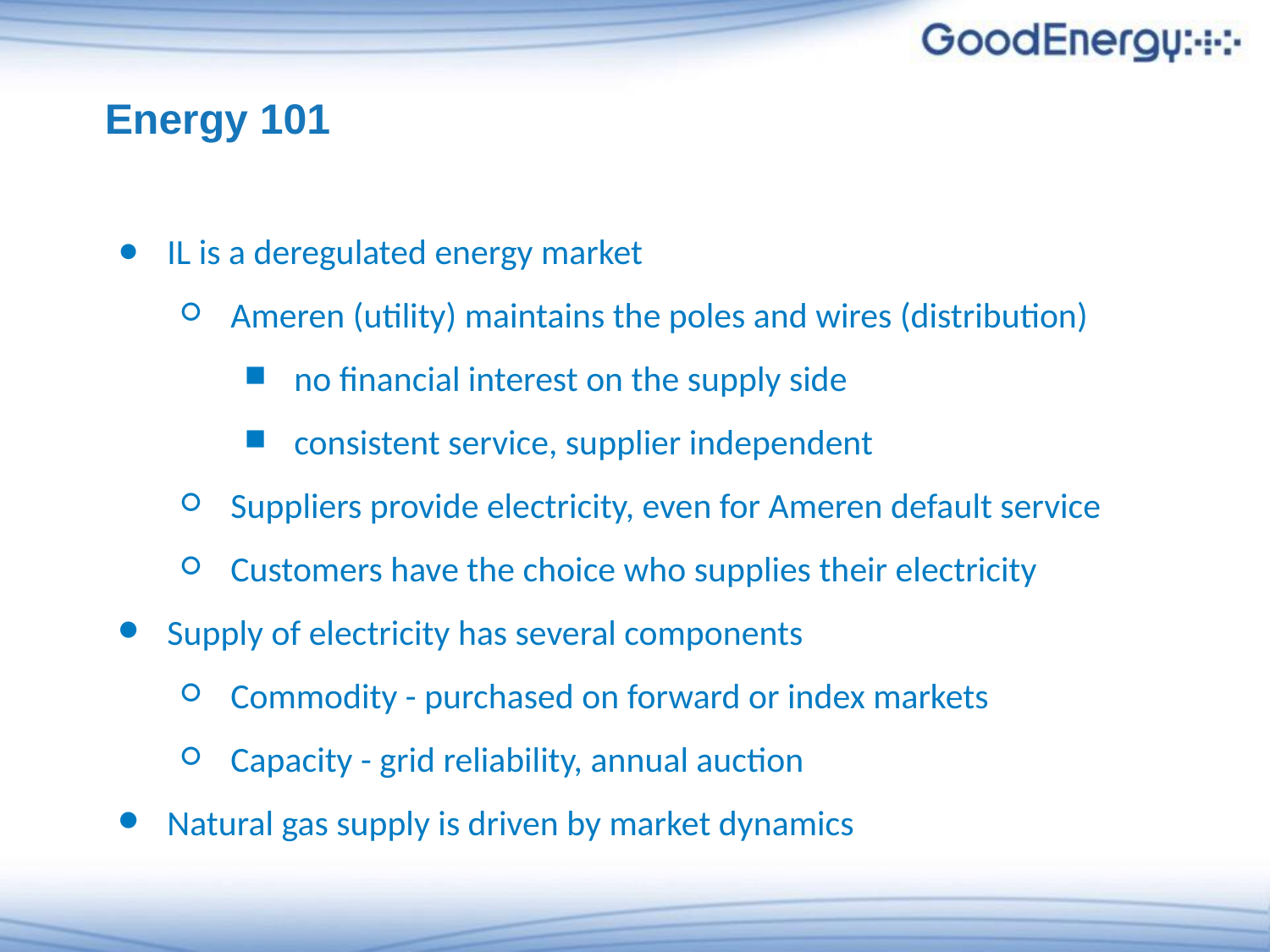

Energy 101
IL is a deregulated energy market
Ameren (utility) maintains the poles and wires (distribution)
no financial interest on the supply side
consistent service, supplier independent
Suppliers provide electricity, even for Ameren default service
Customers have the choice who supplies their electricity
Supply of electricity has several components
Commodity - purchased on forward or index markets
Capacity - grid reliability, annual auction
Natural gas supply is driven by market dynamics